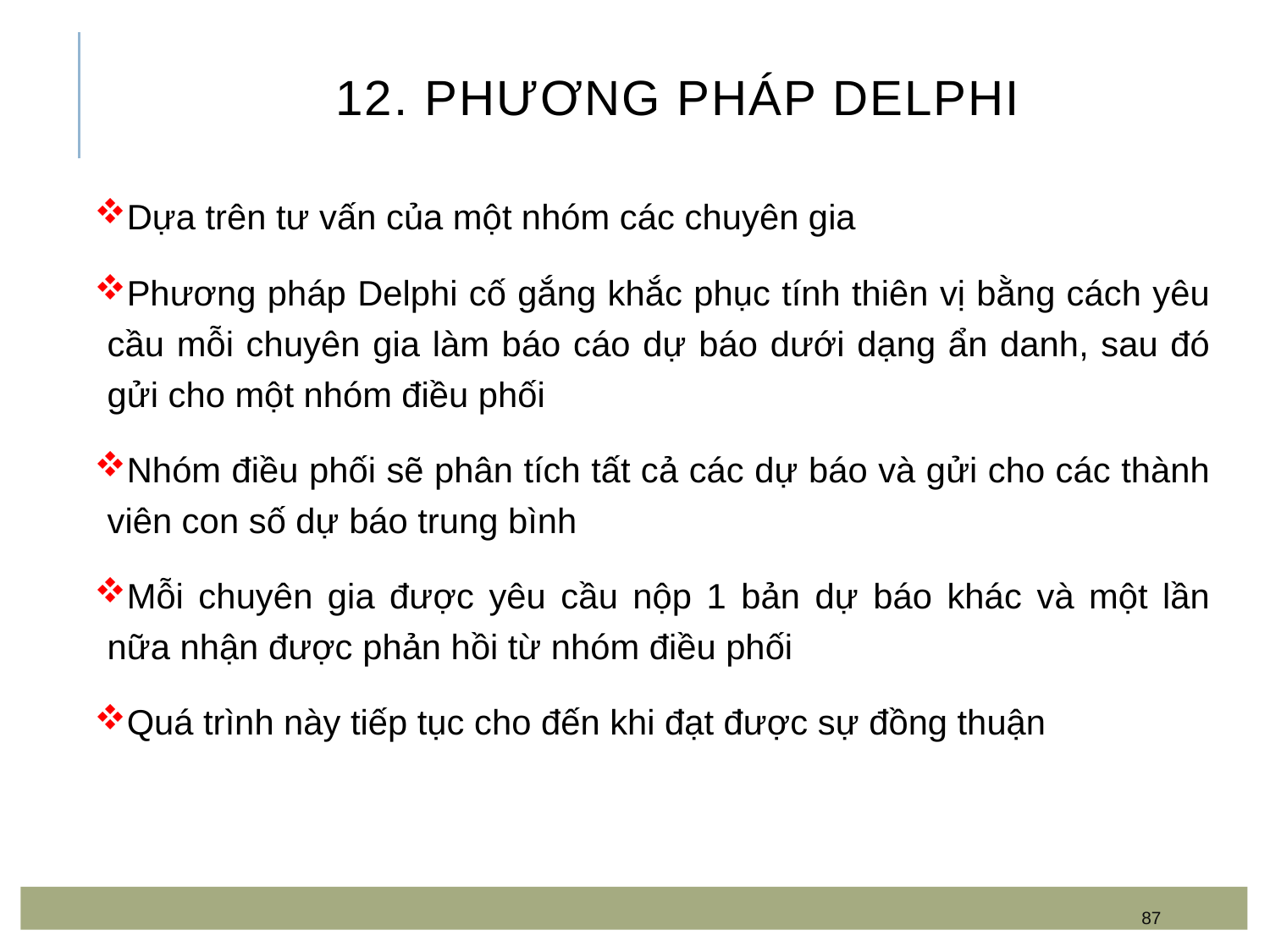

# 12. Phương pháp Delphi
Dựa trên tư vấn của một nhóm các chuyên gia
Phương pháp Delphi cố gắng khắc phục tính thiên vị bằng cách yêu cầu mỗi chuyên gia làm báo cáo dự báo dưới dạng ẩn danh, sau đó gửi cho một nhóm điều phối
Nhóm điều phối sẽ phân tích tất cả các dự báo và gửi cho các thành viên con số dự báo trung bình
Mỗi chuyên gia được yêu cầu nộp 1 bản dự báo khác và một lần nữa nhận được phản hồi từ nhóm điều phối
Quá trình này tiếp tục cho đến khi đạt được sự đồng thuận
87